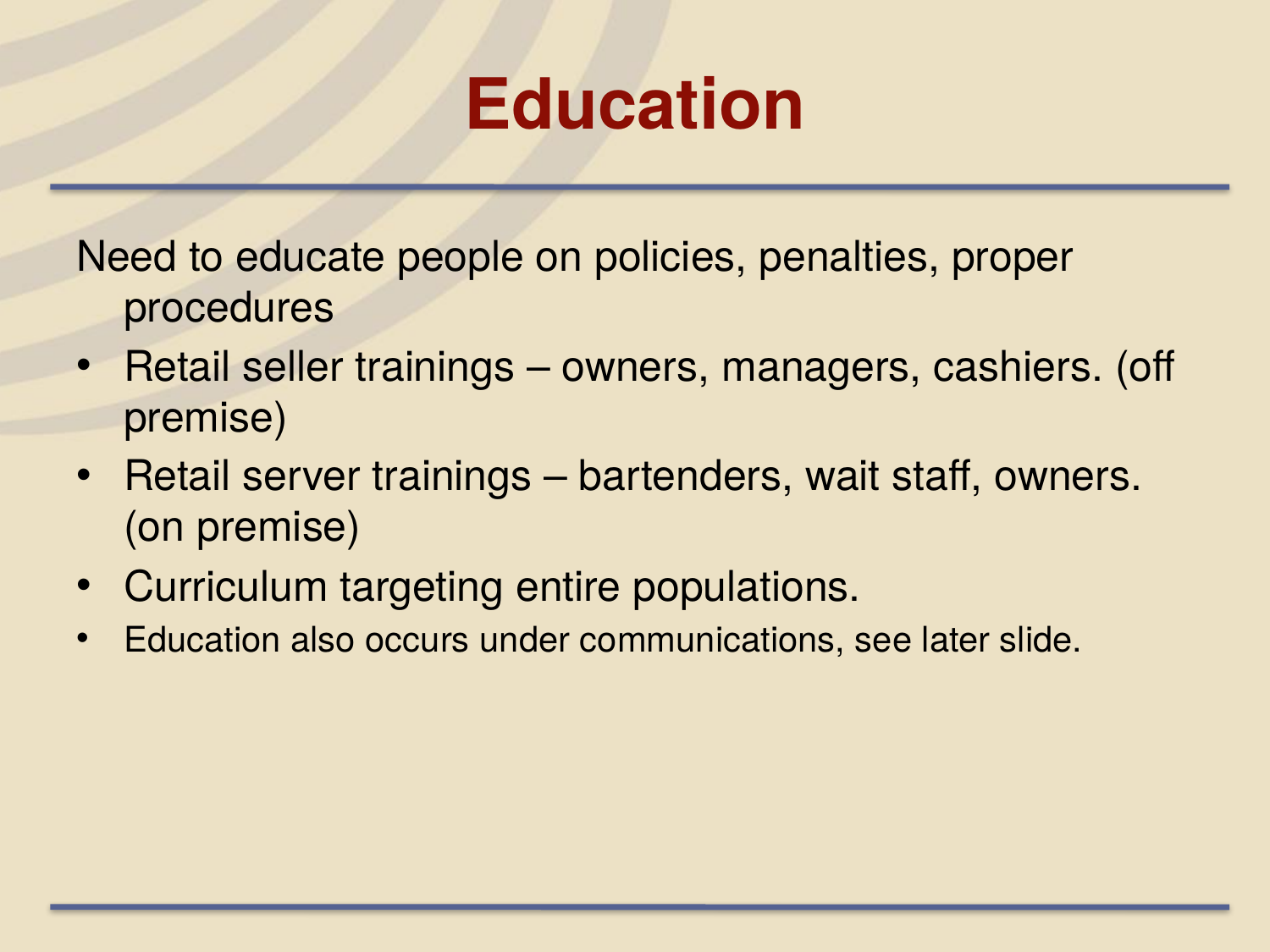

# Education
Need to educate people on policies, penalties, proper procedures
Retail seller trainings – owners, managers, cashiers. (off premise)
Retail server trainings – bartenders, wait staff, owners. (on premise)
Curriculum targeting entire populations.
Education also occurs under communications, see later slide.